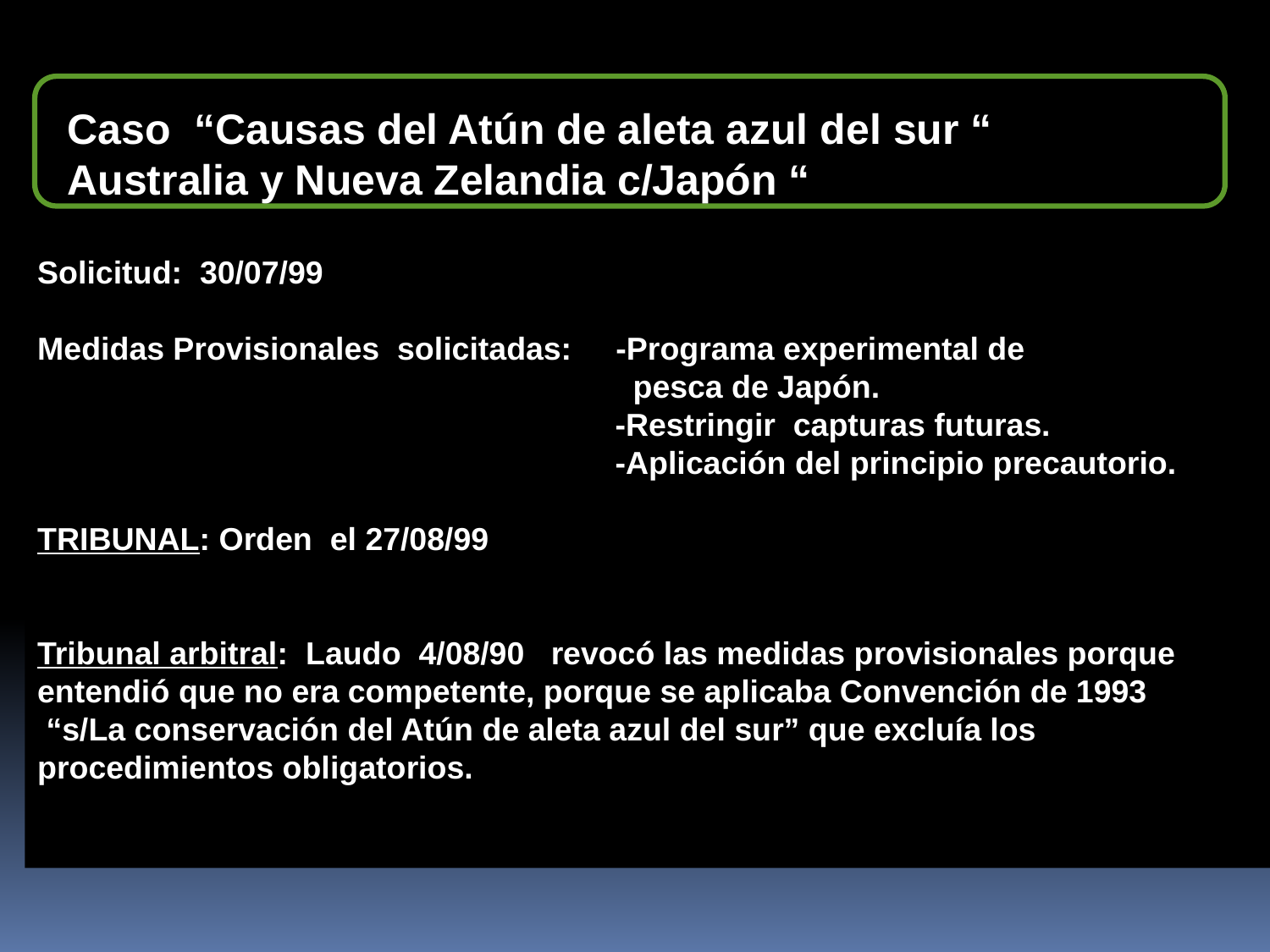

Caso  “Causas del Atún de aleta azul del sur “ Australia y Nueva Zelandia c/Japón “
Solicitud:  30/07/99

Medidas Provisionales  solicitadas:     -Programa experimental de
                                                                   pesca de Japón.
                                                                 -Restringir  capturas futuras.
                                                                 -Aplicación del principio precautorio.

TRIBUNAL: Orden  el 27/08/99

Tribunal arbitral:  Laudo  4/08/90   revocó las medidas provisionales porque entendió que no era competente, porque se aplicaba Convención de 1993
 “s/La conservación del Atún de aleta azul del sur” que excluía los procedimientos obligatorios.